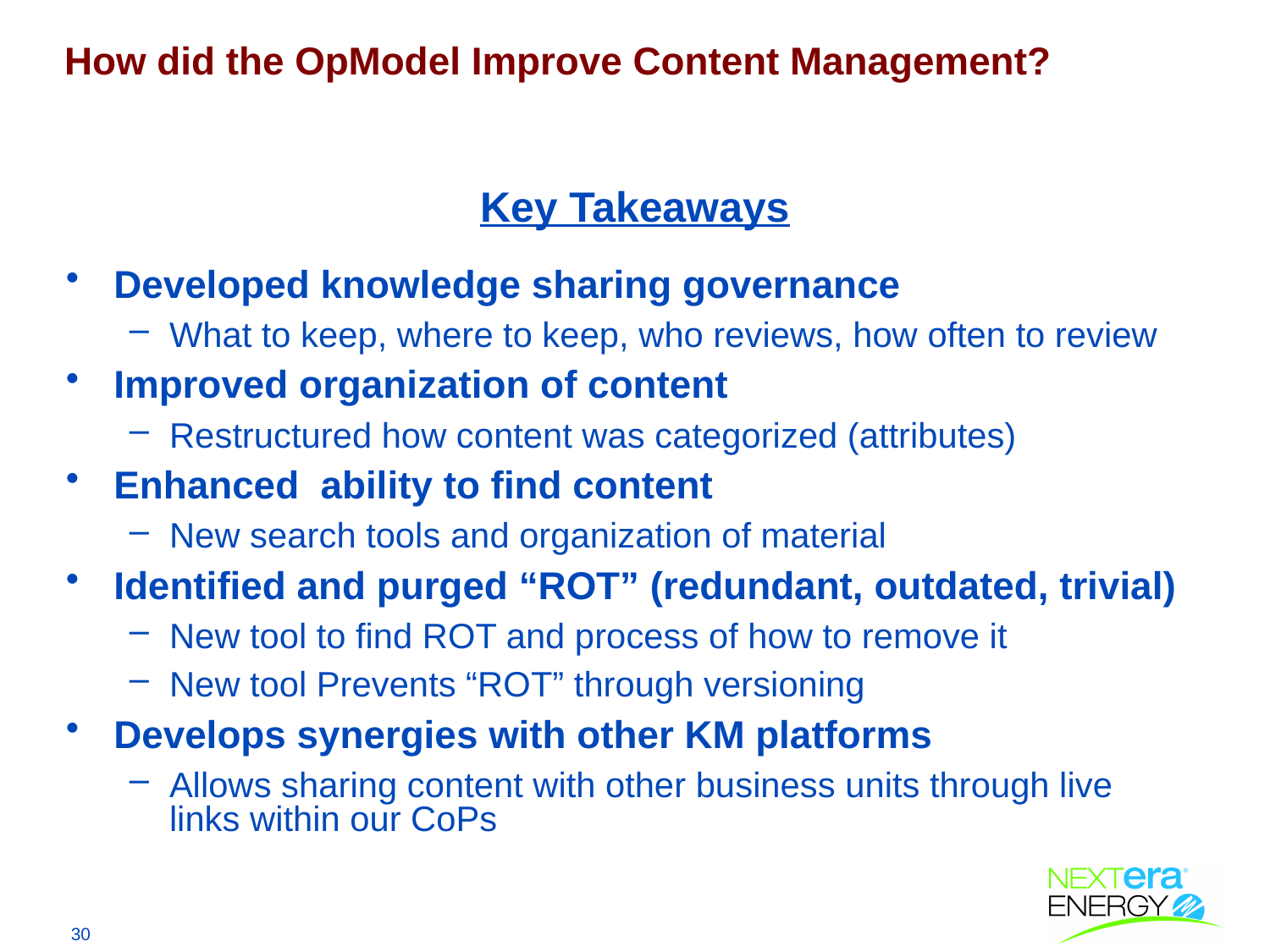

How did the OpModel Improve Content Management?
# Key Takeaways
Developed knowledge sharing governance
What to keep, where to keep, who reviews, how often to review
Improved organization of content
Restructured how content was categorized (attributes)
Enhanced  ability to find content
New search tools and organization of material
Identified and purged “ROT” (redundant, outdated, trivial)
New tool to find ROT and process of how to remove it
New tool Prevents “ROT” through versioning
Develops synergies with other KM platforms
Allows sharing content with other business units through live links within our CoPs